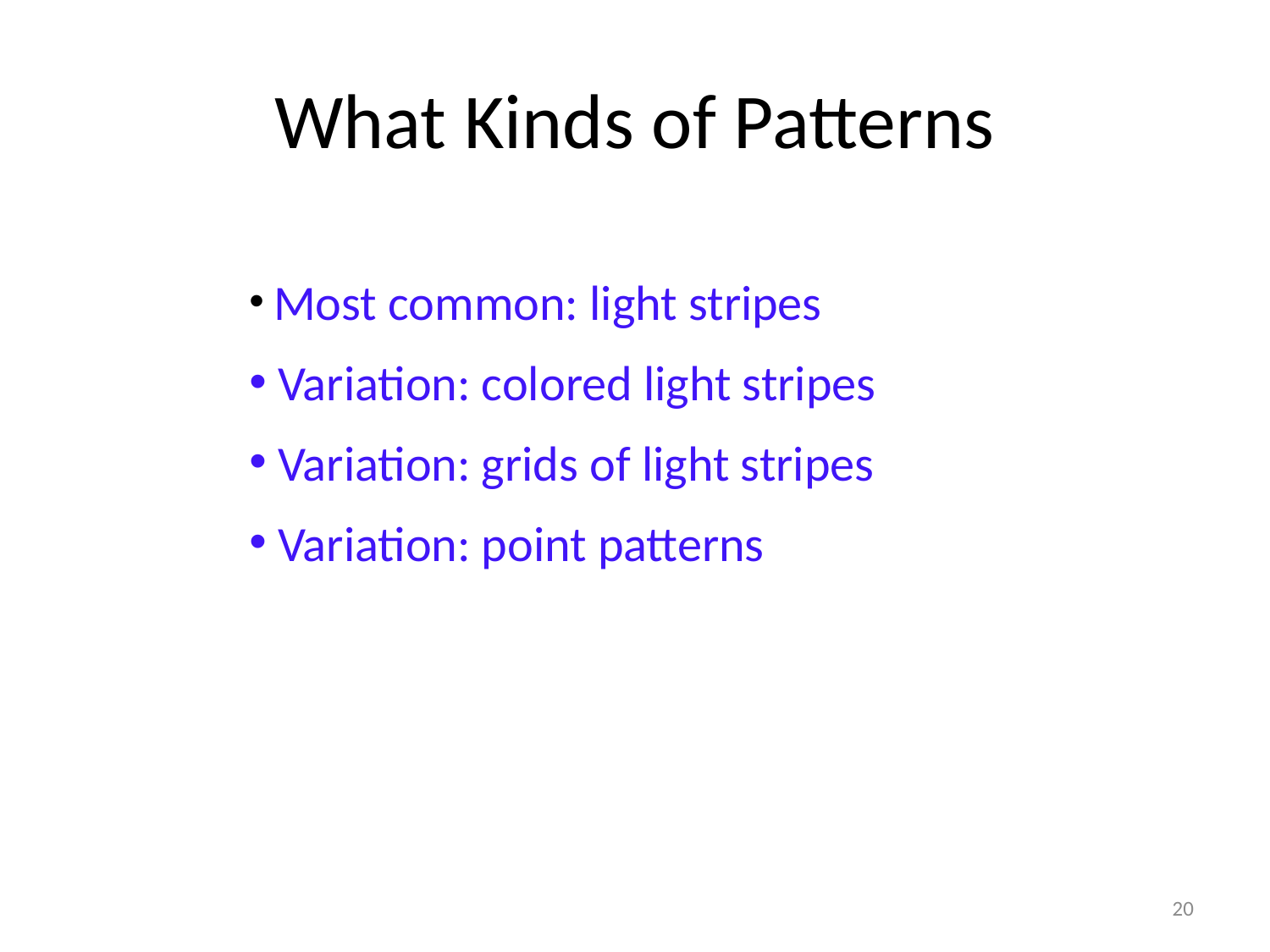

# What Kinds of Patterns
 Most common: light stripes
 Variation: colored light stripes
 Variation: grids of light stripes
 Variation: point patterns
20